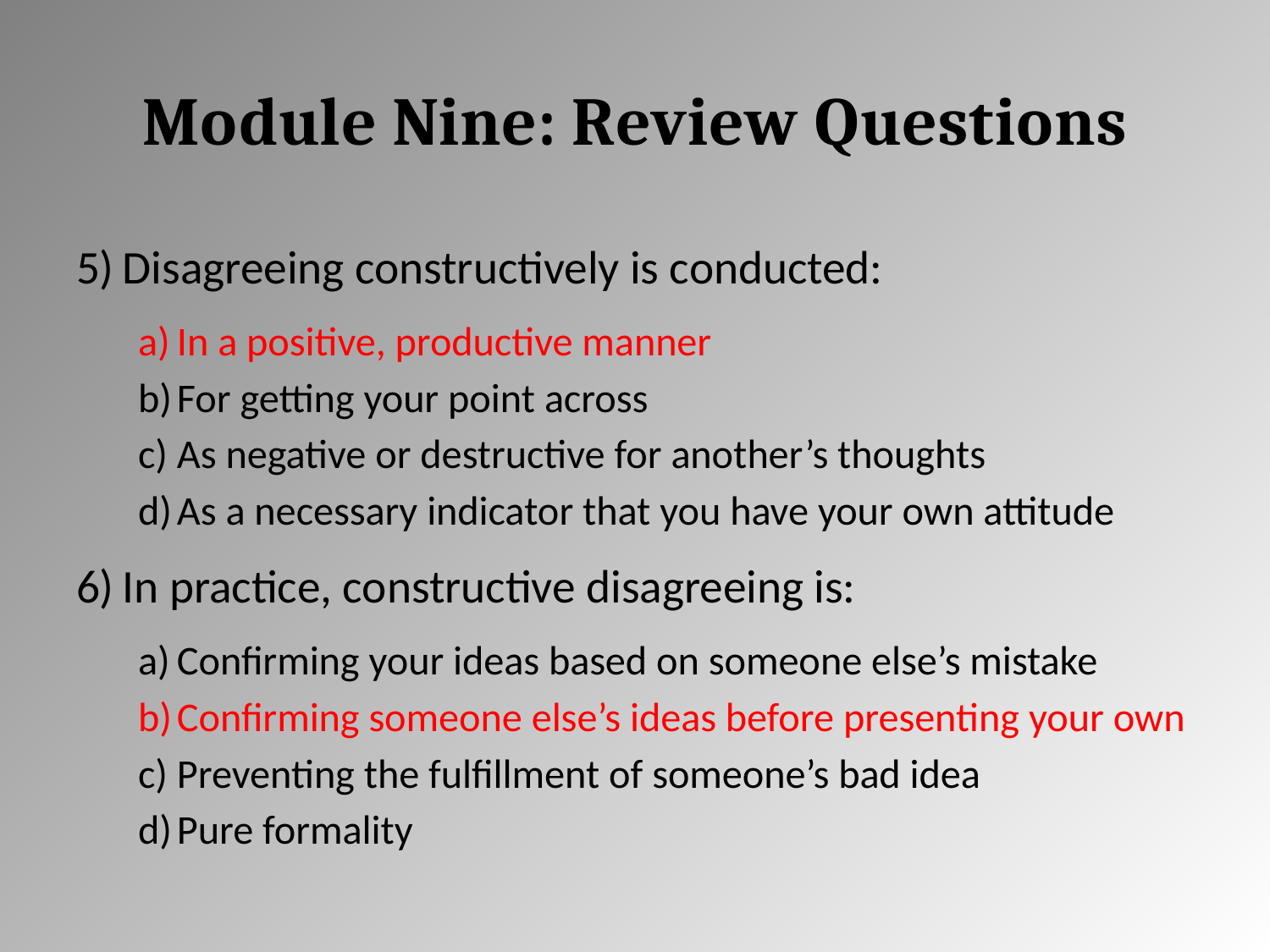

# Module Nine: Review Questions
Disagreeing constructively is conducted:
In a positive, productive manner
For getting your point across
As negative or destructive for another’s thoughts
As a necessary indicator that you have your own attitude
In practice, constructive disagreeing is:
Confirming your ideas based on someone else’s mistake
Confirming someone else’s ideas before presenting your own
Preventing the fulfillment of someone’s bad idea
Pure formality